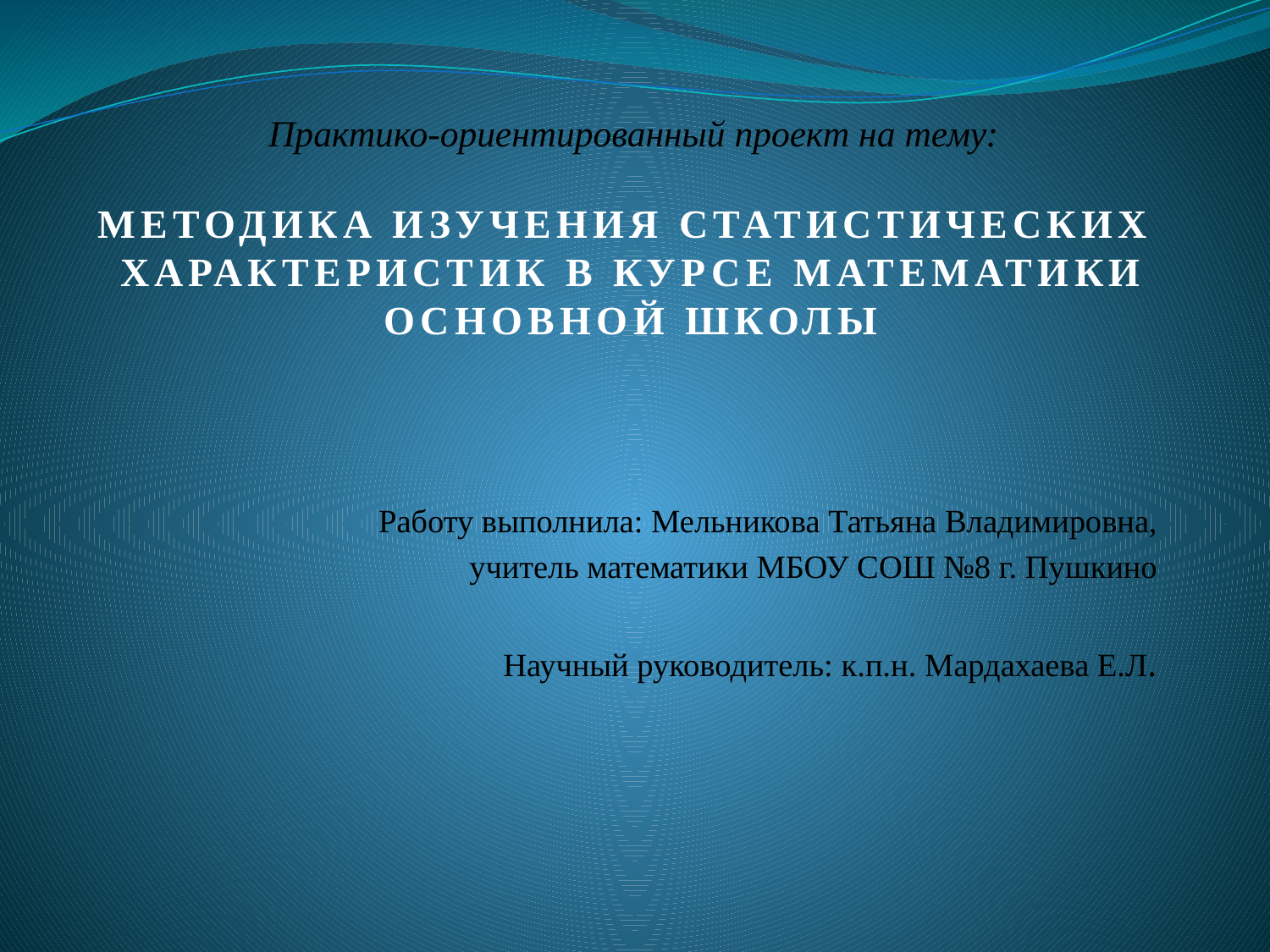

# Практико-ориентированный проект на тему: МЕТОДИКА ИЗУЧЕНИЯ СТАТИСТИЧЕСКИХ  ХАРАКТЕРИСТИК В КУРСЕ МАТЕМАТИКИ ОСНОВНОЙ ШКОЛЫ

Работу выполнила: Мельникова Татьяна Владимировна,
               учитель математики МБОУ СОШ №8 г. Пушкино

                Научный руководитель: к.п.н. Мардахаева Е.Л.